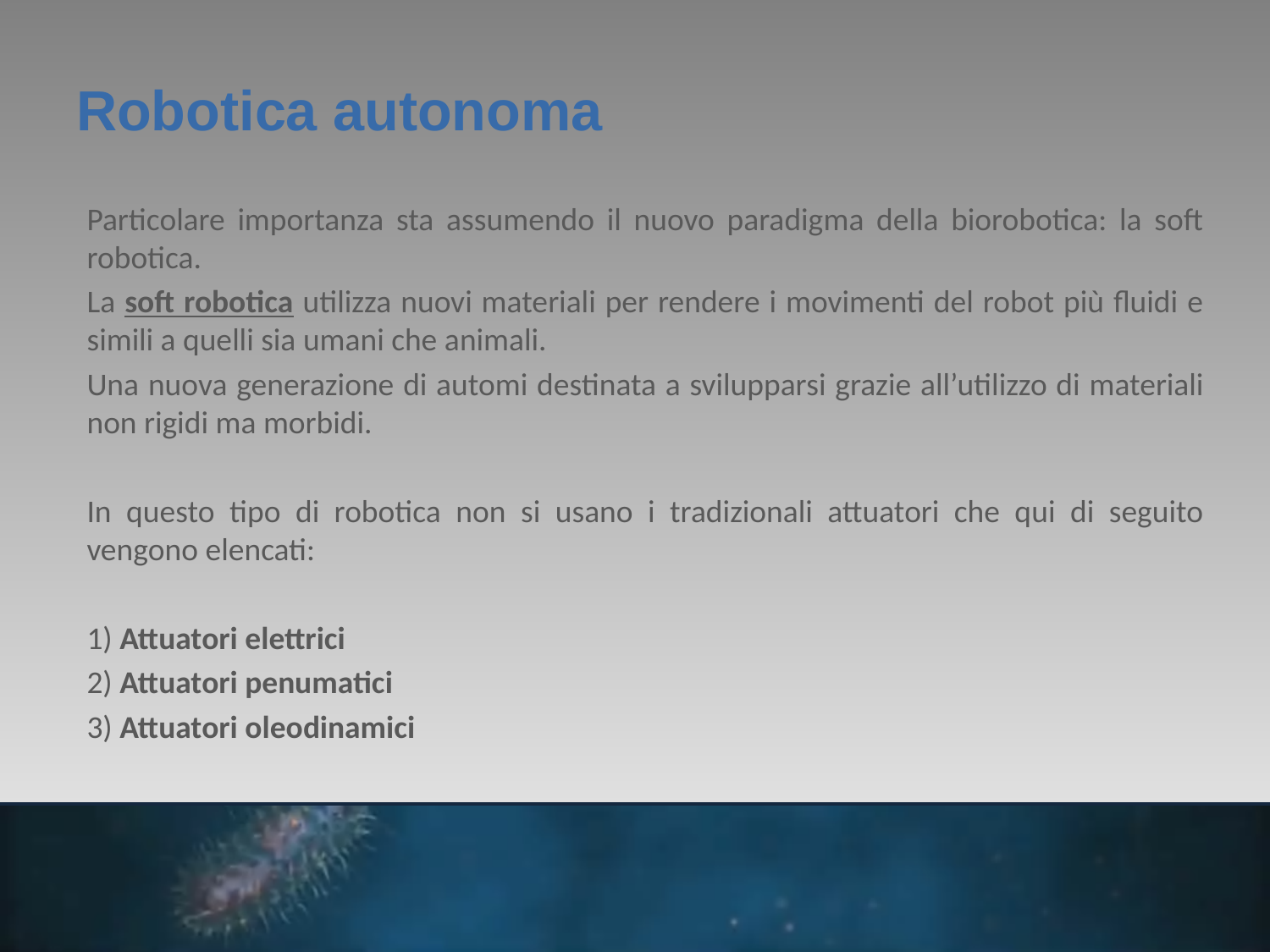

# Robotica autonoma

Particolare importanza sta assumendo il nuovo paradigma della biorobotica: la soft robotica.
La soft robotica utilizza nuovi materiali per rendere i movimenti del robot più fluidi e simili a quelli sia umani che animali.
Una nuova generazione di automi destinata a svilupparsi grazie all’utilizzo di materiali non rigidi ma morbidi.

In questo tipo di robotica non si usano i tradizionali attuatori che qui di seguito vengono elencati:

1) Attuatori elettrici
2) Attuatori penumatici
3) Attuatori oleodinamici